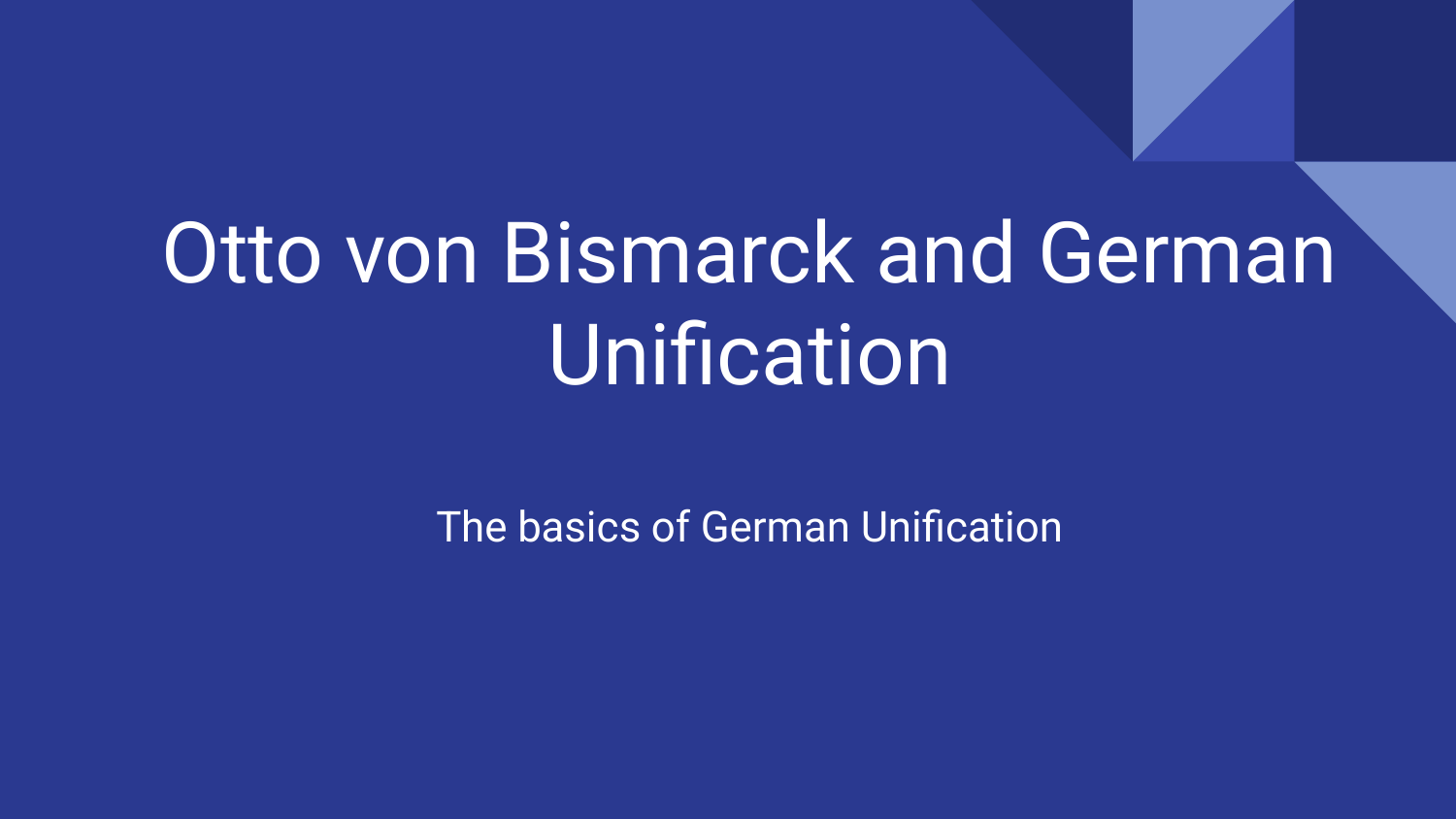

# Otto von Bismarck and German Unification
The basics of German Unification